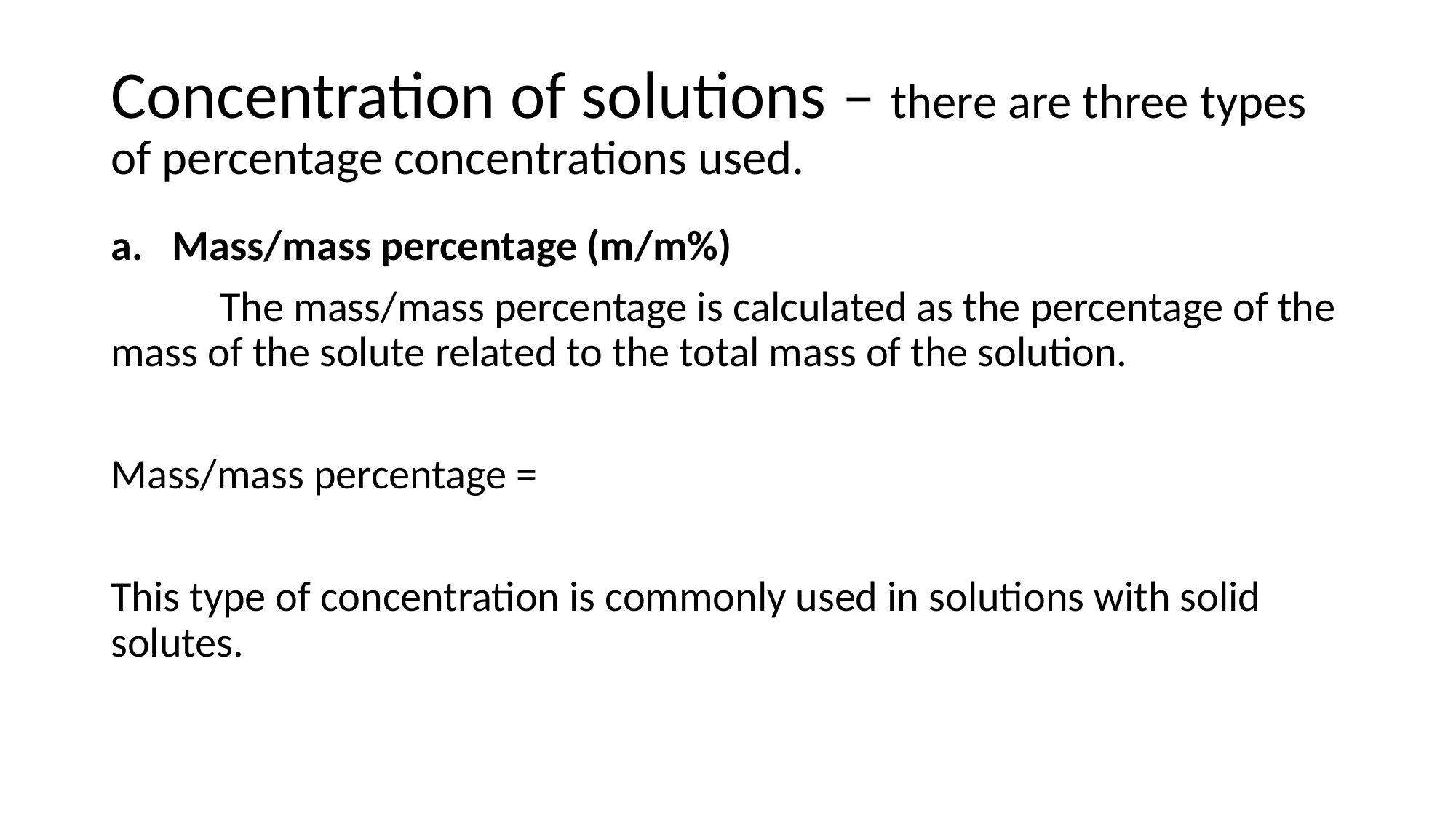

# Concentration of solutions – there are three types of percentage concentrations used.
Mass/mass percentage (m/m%)
	The mass/mass percentage is calculated as the percentage of the mass of the solute related to the total mass of the solution.

Mass/mass percentage =

This type of concentration is commonly used in solutions with solid solutes.